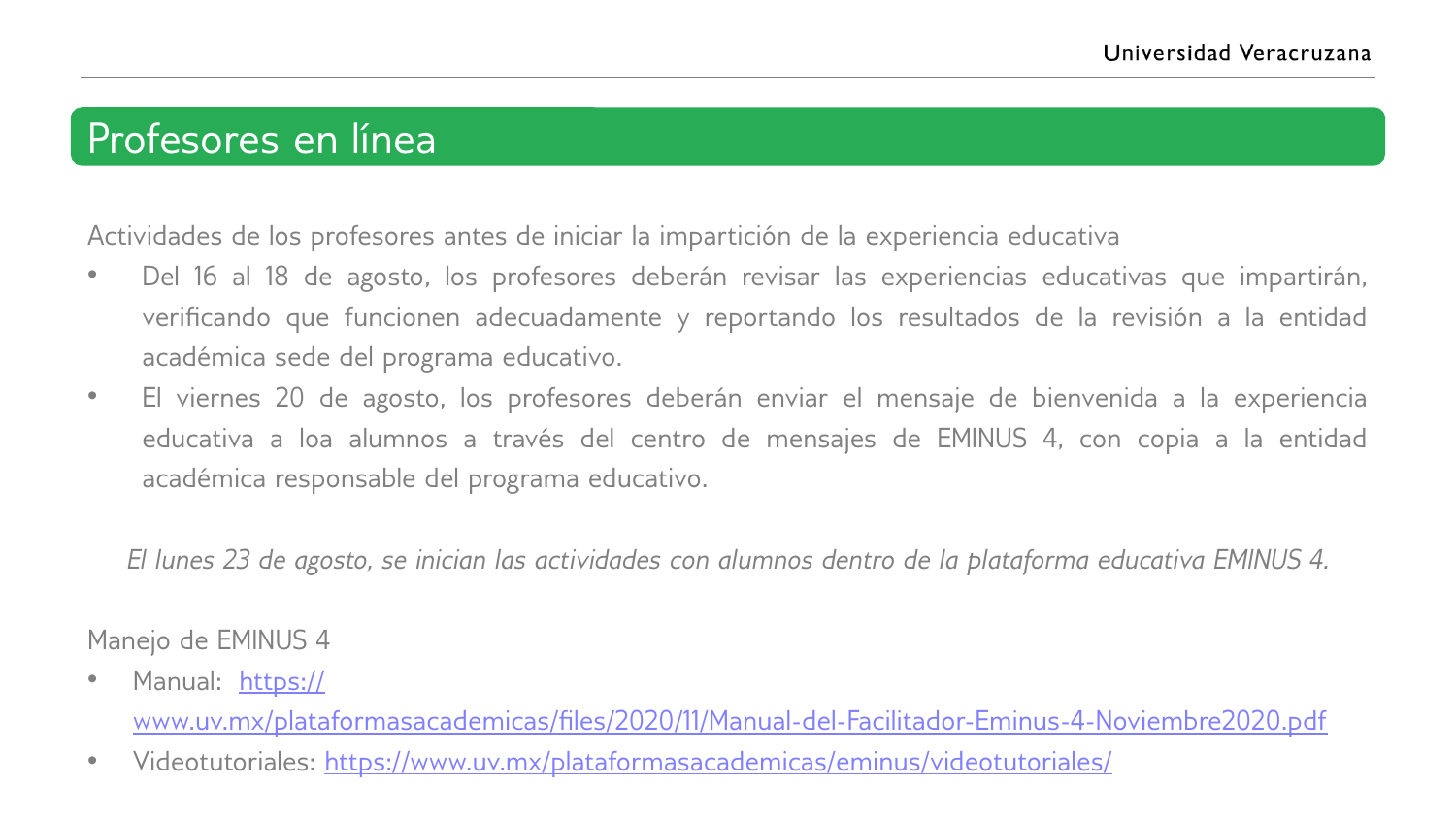

# Profesores en línea
Actividades de los profesores antes de iniciar la impartición de la experiencia educativa
Del 16 al 18 de agosto, los profesores deberán revisar las experiencias educativas que impartirán, verificando que funcionen adecuadamente y reportando los resultados de la revisión a la entidad académica sede del programa educativo.
El viernes 20 de agosto, los profesores deberán enviar el mensaje de bienvenida a la experiencia educativa a loa alumnos a través del centro de mensajes de EMINUS 4, con copia a la entidad académica responsable del programa educativo.

El lunes 23 de agosto, se inician las actividades con alumnos dentro de la plataforma educativa EMINUS 4.

Manejo de EMINUS 4
Manual:  https://www.uv.mx/plataformasacademicas/files/2020/11/Manual-del-Facilitador-Eminus-4-Noviembre2020.pdf
Videotutoriales: https://www.uv.mx/plataformasacademicas/eminus/videotutoriales/